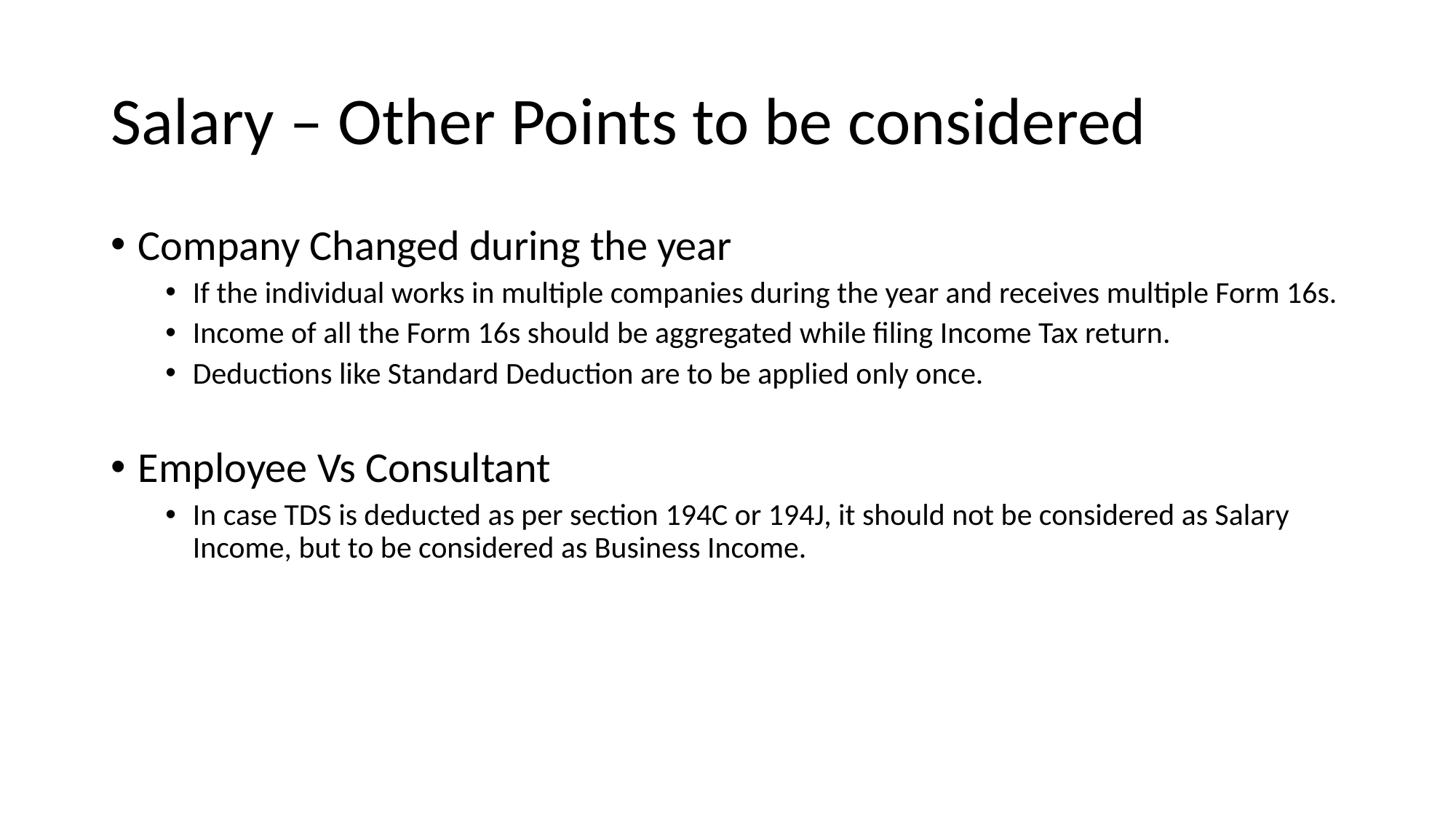

# Salary – Other Points to be considered
Company Changed during the year
If the individual works in multiple companies during the year and receives multiple Form 16s.
Income of all the Form 16s should be aggregated while filing Income Tax return.
Deductions like Standard Deduction are to be applied only once.

Employee Vs Consultant
In case TDS is deducted as per section 194C or 194J, it should not be considered as Salary Income, but to be considered as Business Income.